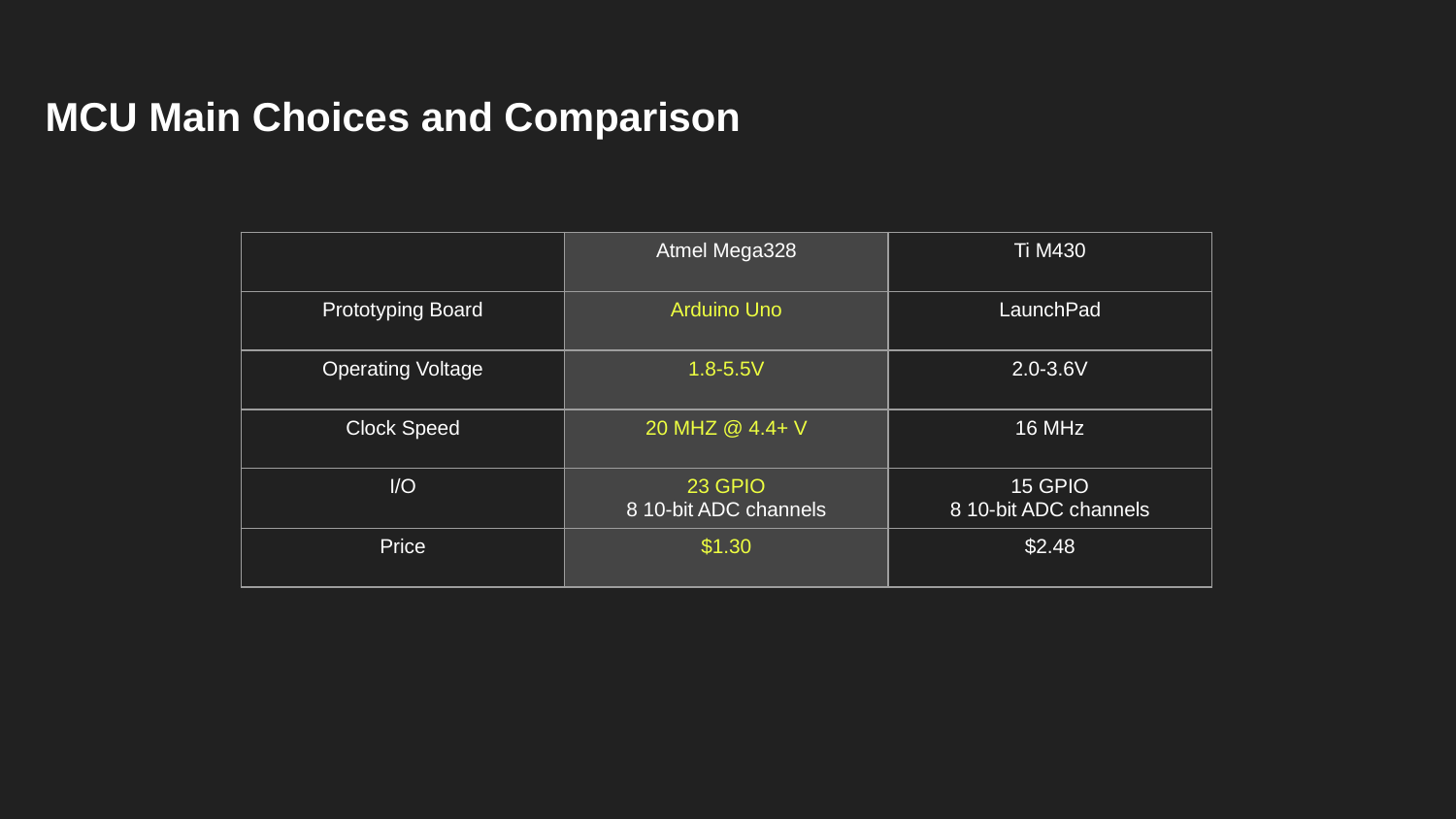

# MCU Main Choices and Comparison
|  | Atmel Mega328 | Ti M430 |
| --- | --- | --- |
| Prototyping Board | Arduino Uno | LaunchPad |
| Operating Voltage | 1.8-5.5V | 2.0-3.6V |
| Clock Speed | 20 MHZ @ 4.4+ V | 16 MHz |
| I/O | 23 GPIO 8 10-bit ADC channels | 15 GPIO 8 10-bit ADC channels |
| Price | $1.30 | $2.48 |